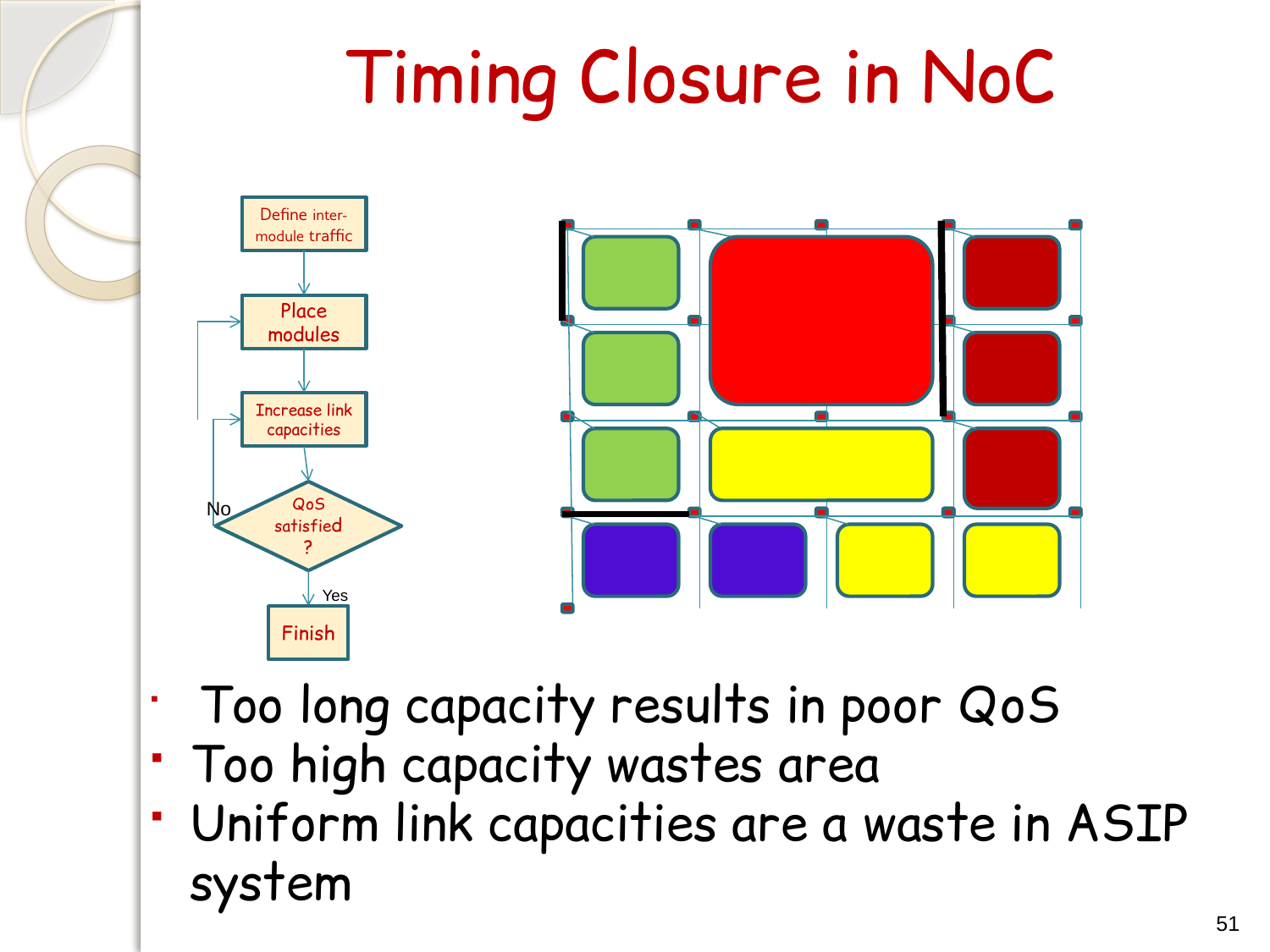

# Timing Closure in NoC
Define inter-module traffic
Place modules
Increase link capacities
QoS satisfied ?
No
Yes
Finish

 Too long capacity results in poor QoS
Too high capacity wastes area
Uniform link capacities are a waste in ASIP system
51